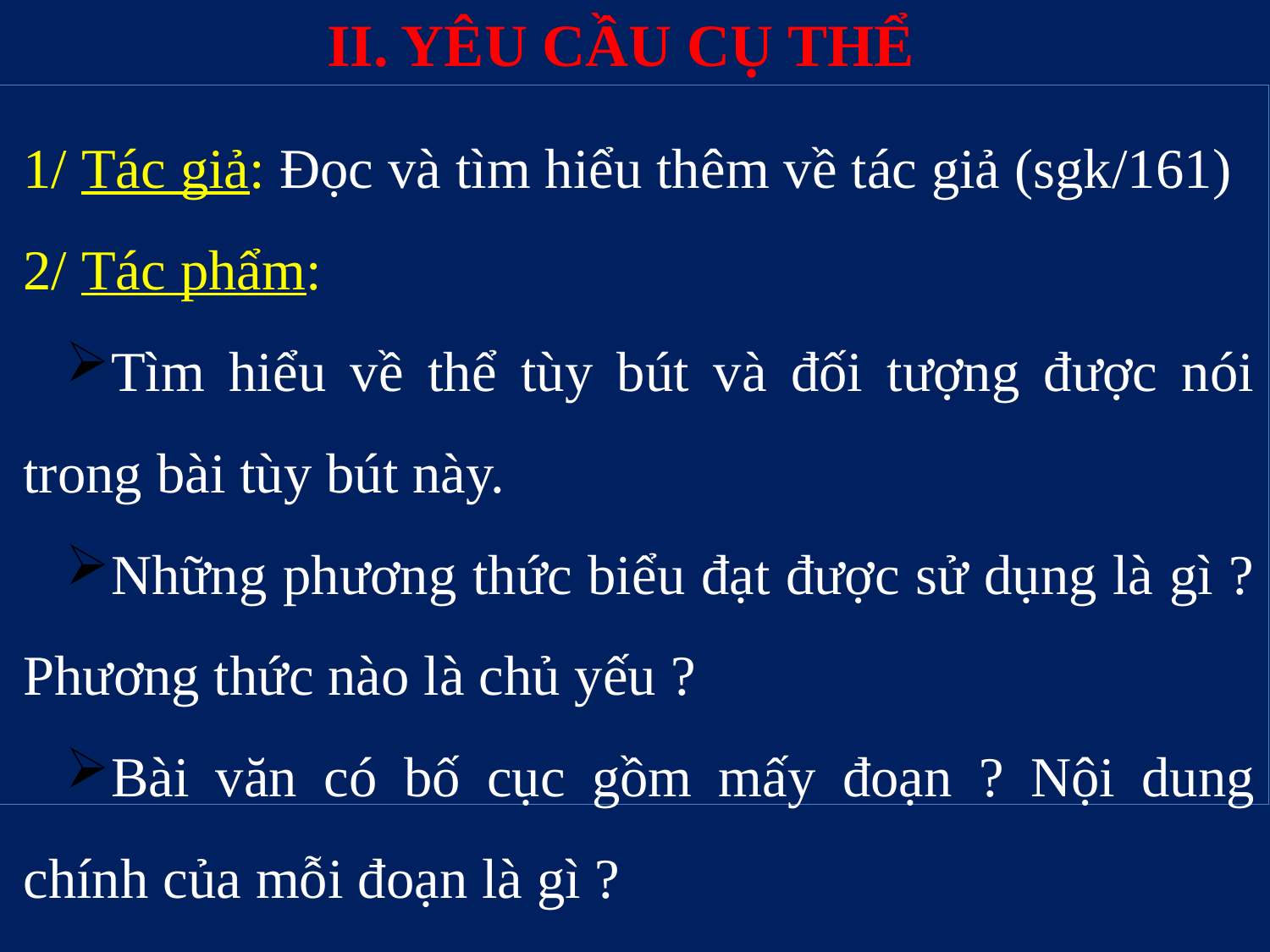

# II. YÊU CẦU CỤ THỂ
1/ Tác giả: Đọc và tìm hiểu thêm về tác giả (sgk/161)
2/ Tác phẩm:
Tìm hiểu về thể tùy bút và đối tượng được nói trong bài tùy bút này.
Những phương thức biểu đạt được sử dụng là gì ? Phương thức nào là chủ yếu ?
Bài văn có bố cục gồm mấy đoạn ? Nội dung chính của mỗi đoạn là gì ?